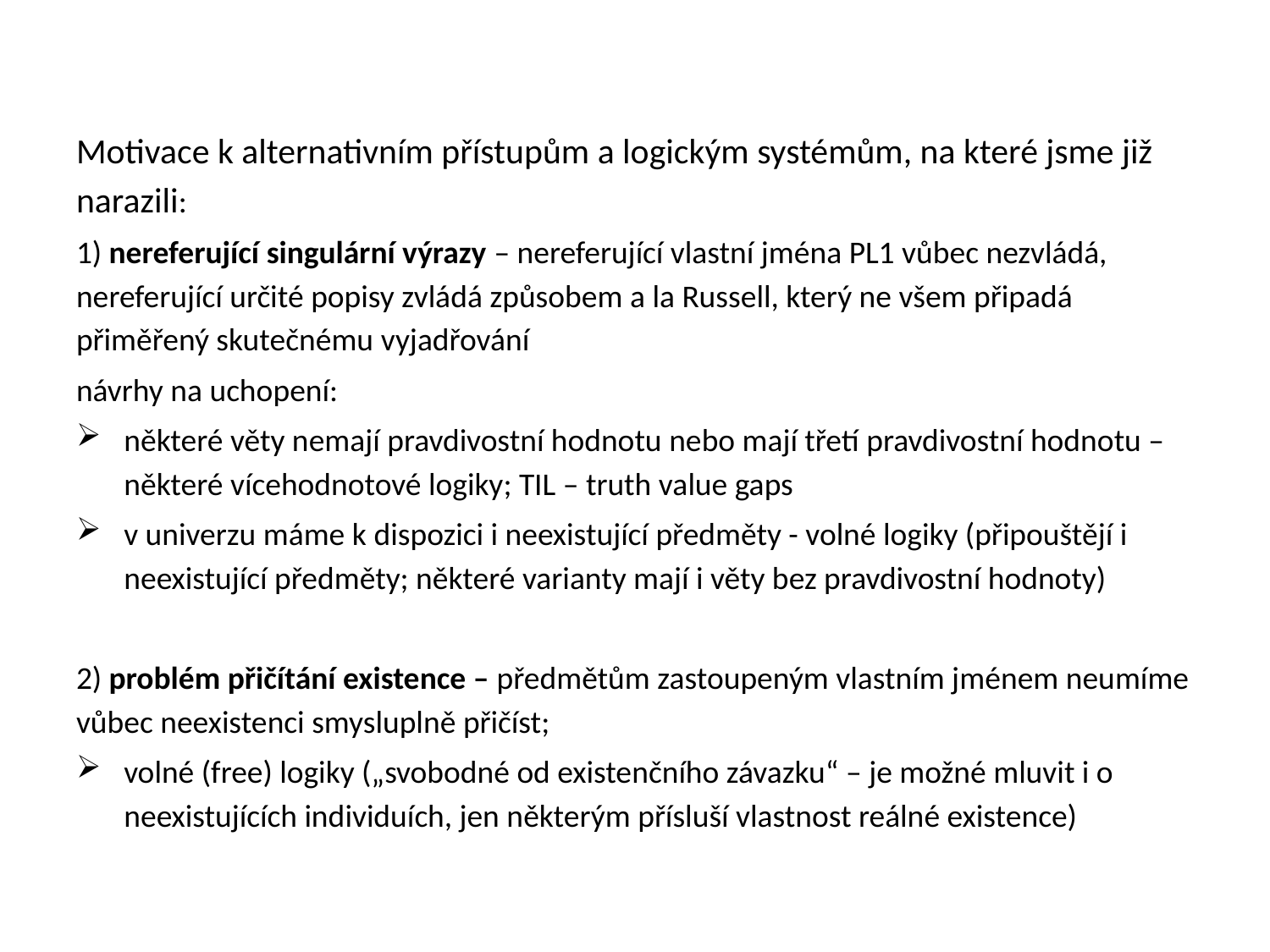

#
Motivace k alternativním přístupům a logickým systémům, na které jsme již narazili:
1) nereferující singulární výrazy – nereferující vlastní jména PL1 vůbec nezvládá, nereferující určité popisy zvládá způsobem a la Russell, který ne všem připadá přiměřený skutečnému vyjadřování
návrhy na uchopení:
některé věty nemají pravdivostní hodnotu nebo mají třetí pravdivostní hodnotu – některé vícehodnotové logiky; TIL – truth value gaps
v univerzu máme k dispozici i neexistující předměty - volné logiky (připouštějí i neexistující předměty; některé varianty mají i věty bez pravdivostní hodnoty)

2) problém přičítání existence – předmětům zastoupeným vlastním jménem neumíme vůbec neexistenci smysluplně přičíst;
volné (free) logiky („svobodné od existenčního závazku“ – je možné mluvit i o neexistujících individuích, jen některým přísluší vlastnost reálné existence)